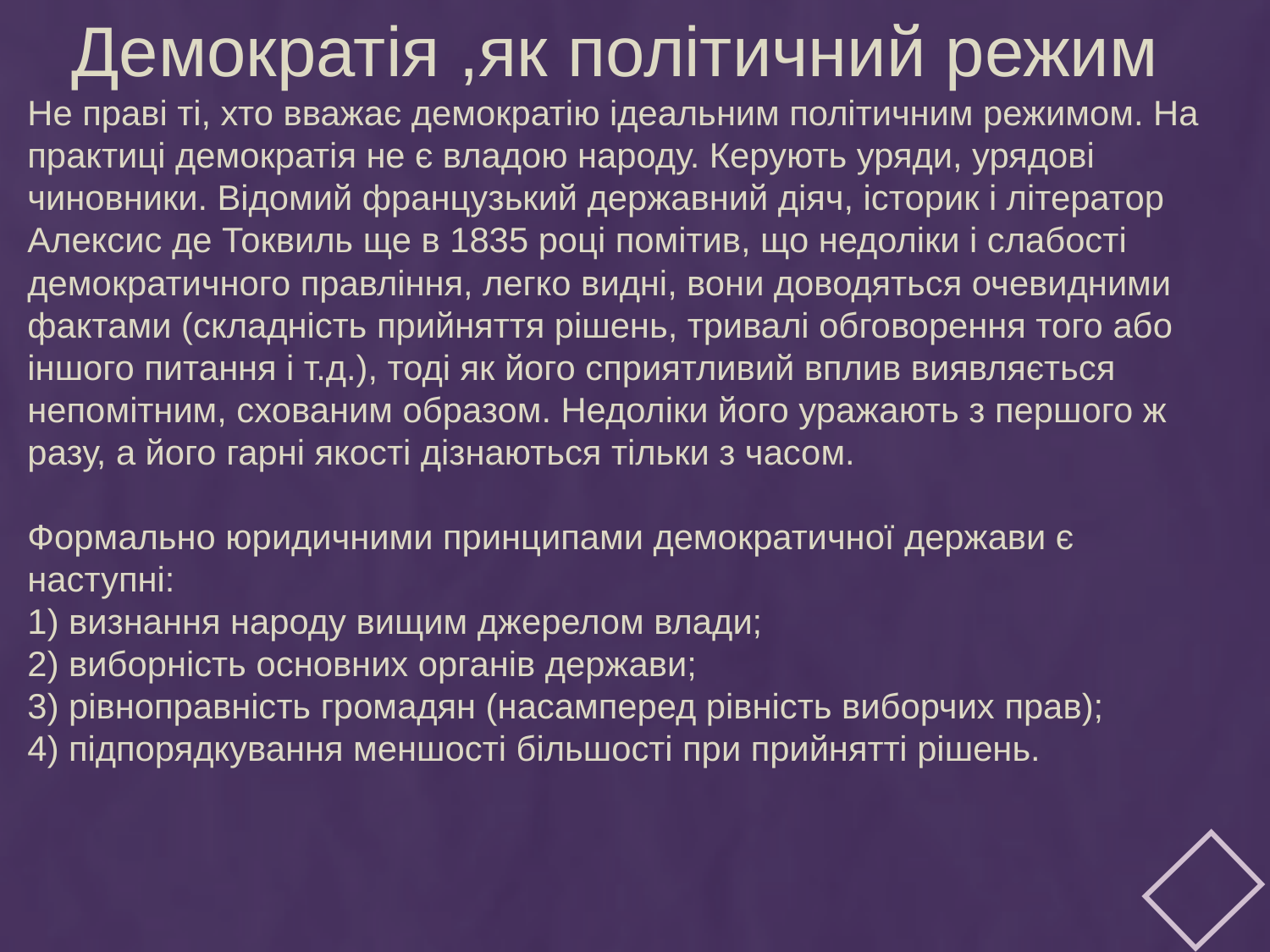

Демократія ,як політичний режим
Не праві ті, хто вважає демократію ідеальним політичним режимом. На практиці демократія не є владою народу. Керують уряди, урядові чиновники. Відомий французький державний діяч, історик і літератор Алексис де Токвиль ще в 1835 році помітив, що недоліки і слабості демократичного правління, легко видні, вони доводяться очевидними фактами (складність прийняття рішень, тривалі обговорення того або іншого питання і т.д.), тоді як його сприятливий вплив виявляється непомітним, схованим образом. Недоліки його уражають з першого ж разу, а його гарні якості дізнаються тільки з часом.

Формально юридичними принципами демократичної держави є наступні:
1) визнання народу вищим джерелом влади;
2) виборність основних органів держави;
3) рівноправність громадян (насамперед рівність виборчих прав);
4) підпорядкування меншості більшості при прийнятті рішень.